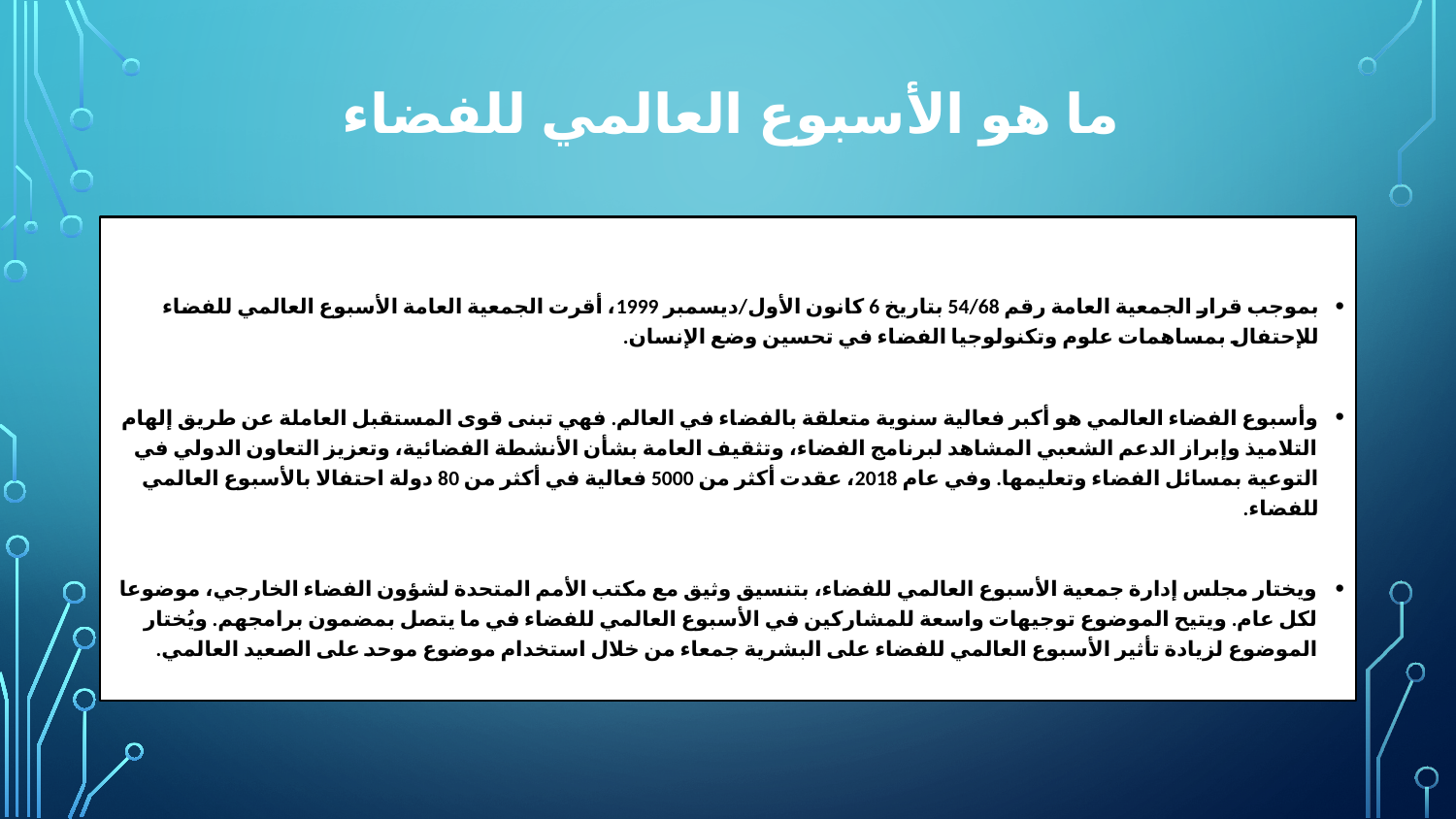

# ما هو الأسبوع العالمي للفضاء

بموجب قرار الجمعية العامة رقم 54/68 بتاريخ 6 كانون الأول/ديسمبر 1999، أقرت الجمعية العامة الأسبوع العالمي للفضاء للإحتفال بمساهمات علوم وتكنولوجيا الفضاء في تحسين وضع الإنسان.

وأسبوع الفضاء العالمي هو أكبر فعالية سنوية متعلقة بالفضاء في العالم. فهي تبنى قوى المستقبل العاملة عن طريق إلهام التلاميذ وإبراز الدعم الشعبي المشاهد لبرنامج الفضاء، وتثقيف العامة بشأن الأنشطة الفضائية، وتعزيز التعاون الدولي في التوعية بمسائل الفضاء وتعليمها. وفي عام 2018، عقدت أكثر من 5000 فعالية في أكثر من 80 دولة احتفالا بالأسبوع العالمي للفضاء.

ويختار مجلس إدارة جمعية الأسبوع العالمي للفضاء، بتنسيق وثيق مع مكتب الأمم المتحدة لشؤون الفضاء الخارجي، موضوعا لكل عام. ويتيح الموضوع توجيهات واسعة للمشاركين في الأسبوع العالمي للفضاء في ما يتصل بمضمون برامجهم. ويُختار الموضوع لزيادة تأثير الأسبوع العالمي للفضاء على البشرية جمعاء من خلال استخدام موضوع موحد على الصعيد العالمي.